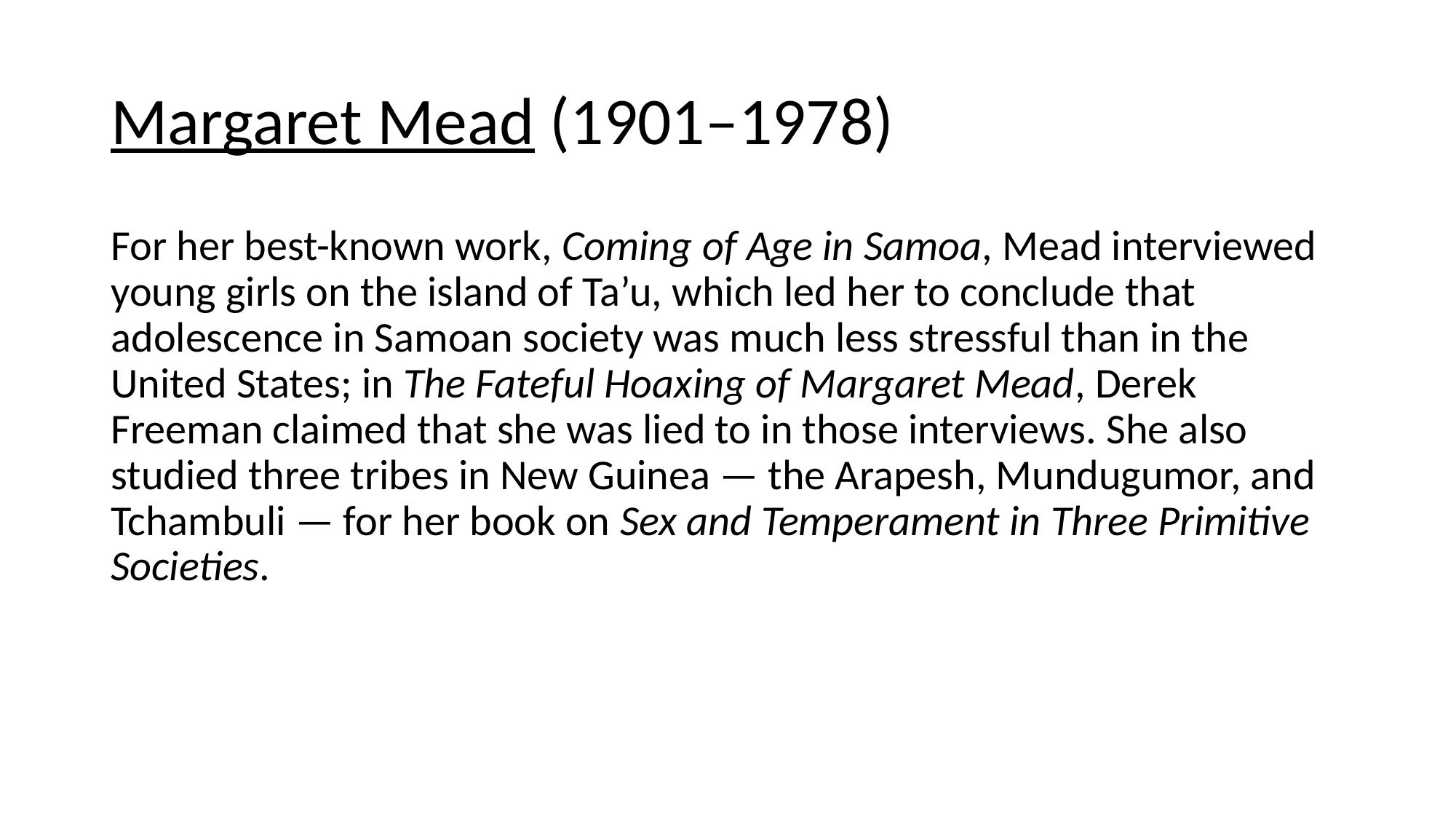

# Margaret Mead (1901–1978)
For her best-known work, Coming of Age in Samoa, Mead interviewed young girls on the island of Ta’u, which led her to conclude that adolescence in Samoan society was much less stressful than in the United States; in The Fateful Hoaxing of Margaret Mead, Derek Freeman claimed that she was lied to in those interviews. She also studied three tribes in New Guinea — the Arapesh, Mundugumor, and Tchambuli — for her book on Sex and Temperament in Three Primitive Societies.